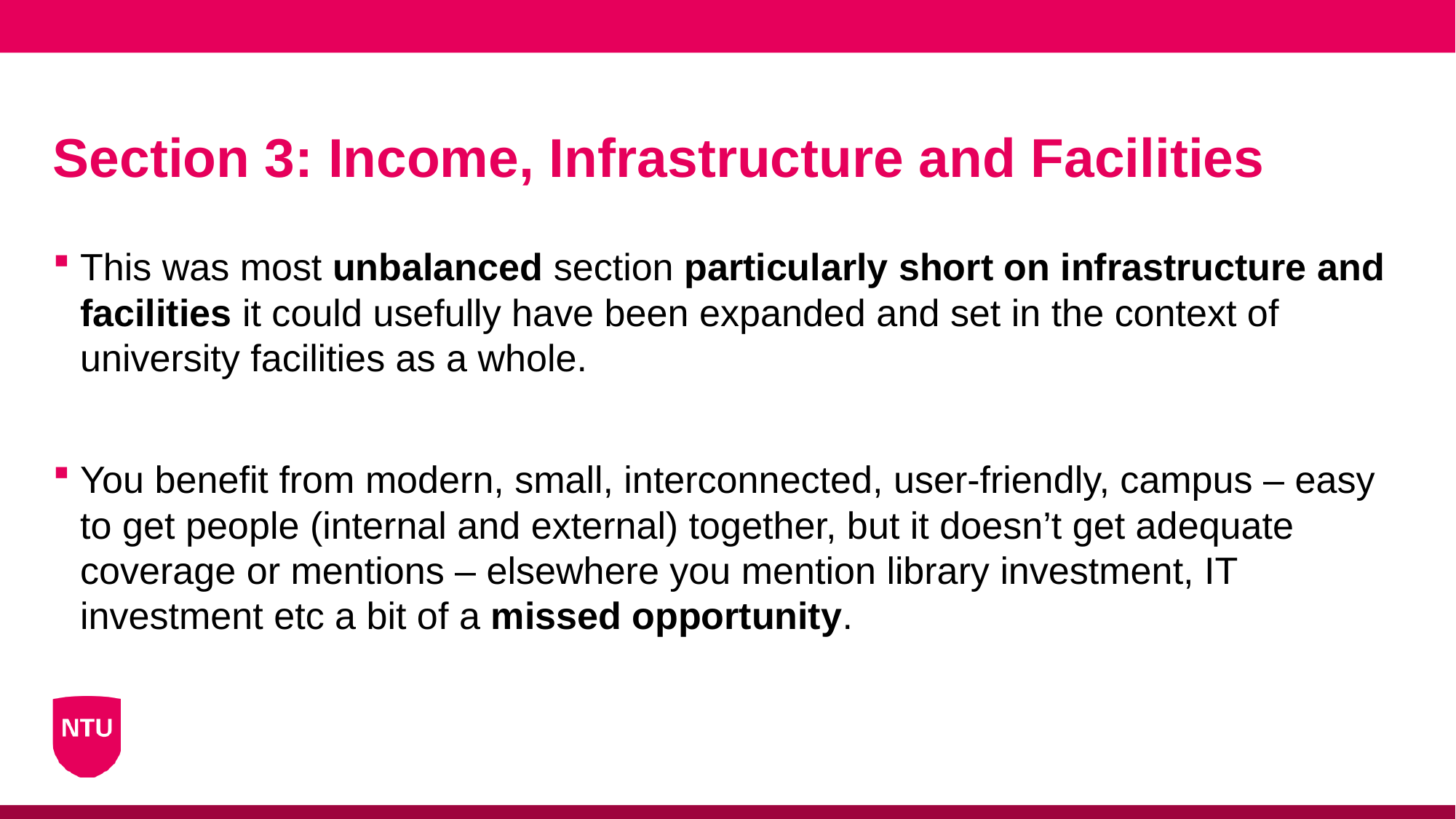

# Section 3: Income, Infrastructure and Facilities
This was most unbalanced section particularly short on infrastructure and facilities it could usefully have been expanded and set in the context of university facilities as a whole.

You benefit from modern, small, interconnected, user-friendly, campus – easy to get people (internal and external) together, but it doesn’t get adequate coverage or mentions – elsewhere you mention library investment, IT investment etc a bit of a missed opportunity.